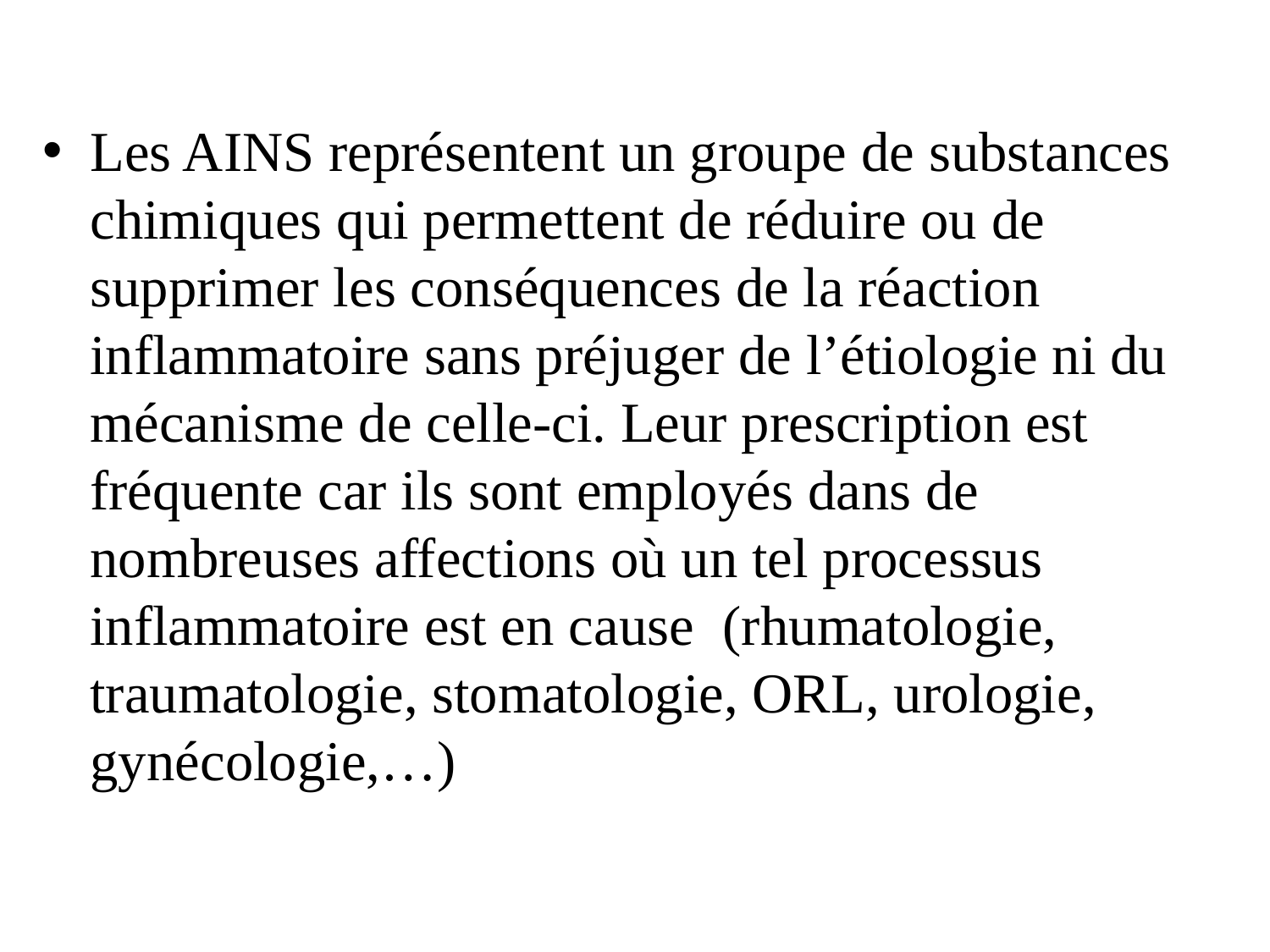

Les AINS représentent un groupe de substances chimiques qui permettent de réduire ou de supprimer les conséquences de la réaction inflammatoire sans préjuger de l’étiologie ni du mécanisme de celle-ci. Leur prescription est fréquente car ils sont employés dans de nombreuses affections où un tel processus inflammatoire est en cause  (rhumatologie, traumatologie, stomatologie, ORL, urologie, gynécologie,…)